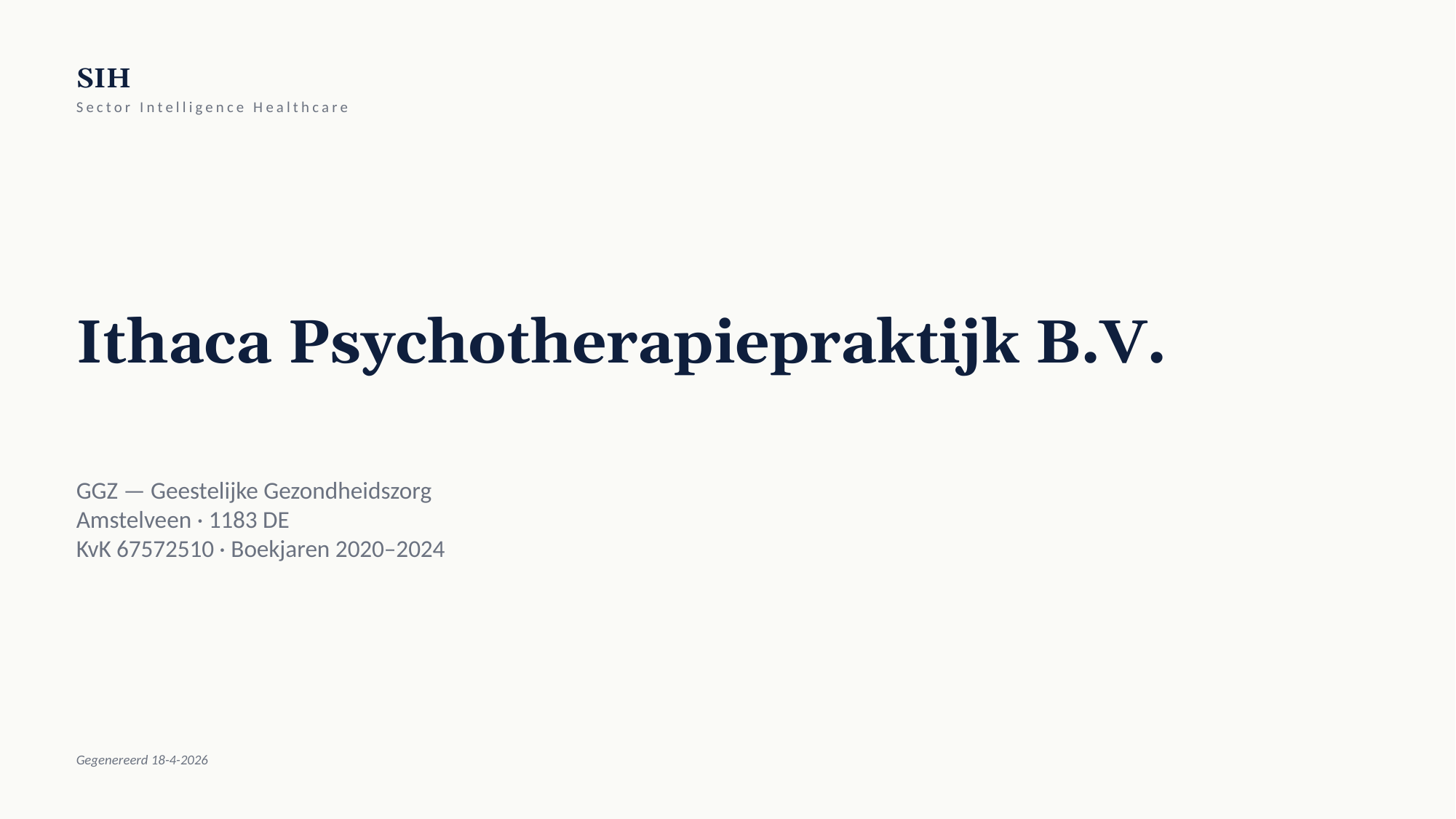

SIH
Sector Intelligence Healthcare
Ithaca Psychotherapiepraktijk B.V.
GGZ — Geestelijke Gezondheidszorg
Amstelveen · 1183 DE
KvK 67572510 · Boekjaren 2020–2024
Gegenereerd 18-4-2026